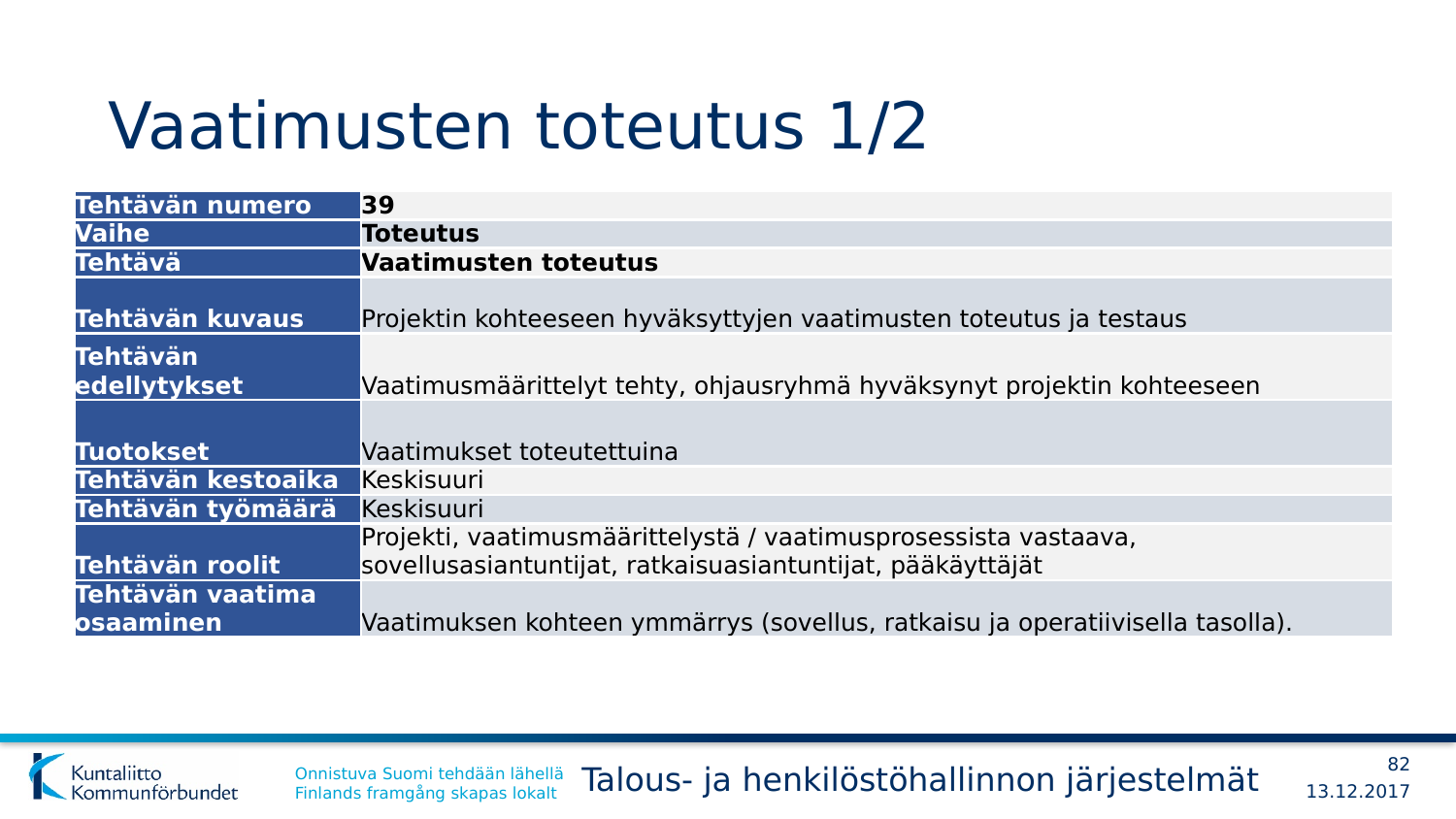

# Vaatimusten toteutus 1/2
| Tehtävän numero | 39 |
| --- | --- |
| Vaihe | Toteutus |
| Tehtävä | Vaatimusten toteutus |
| Tehtävän kuvaus | Projektin kohteeseen hyväksyttyjen vaatimusten toteutus ja testaus |
| Tehtävän edellytykset | Vaatimusmäärittelyt tehty, ohjausryhmä hyväksynyt projektin kohteeseen |
| Tuotokset | Vaatimukset toteutettuina |
| Tehtävän kestoaika | Keskisuuri |
| Tehtävän työmäärä | Keskisuuri |
| Tehtävän roolit | Projekti, vaatimusmäärittelystä / vaatimusprosessista vastaava, sovellusasiantuntijat, ratkaisuasiantuntijat, pääkäyttäjät |
| Tehtävän vaatima osaaminen | Vaatimuksen kohteen ymmärrys (sovellus, ratkaisu ja operatiivisella tasolla). |
82
Talous- ja henkilöstöhallinnon järjestelmät
13.12.2017